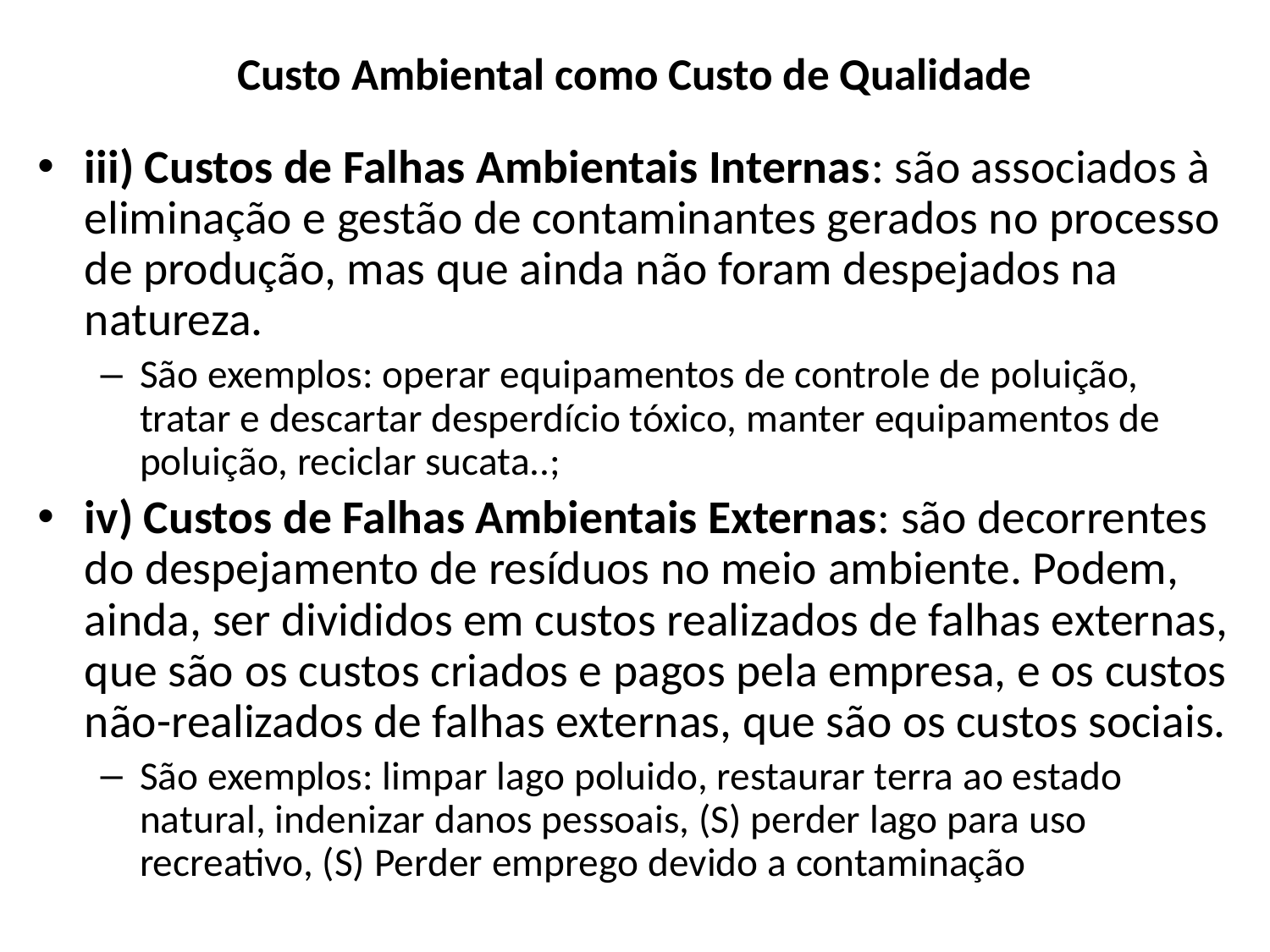

# Custo Ambiental como Custo de Qualidade
iii) Custos de Falhas Ambientais Internas: são associados à eliminação e gestão de contaminantes gerados no processo de produção, mas que ainda não foram despejados na natureza.
São exemplos: operar equipamentos de controle de poluição, tratar e descartar desperdício tóxico, manter equipamentos de poluição, reciclar sucata..;
iv) Custos de Falhas Ambientais Externas: são decorrentes do despejamento de resíduos no meio ambiente. Podem, ainda, ser divididos em custos realizados de falhas externas, que são os custos criados e pagos pela empresa, e os custos não-realizados de falhas externas, que são os custos sociais.
São exemplos: limpar lago poluido, restaurar terra ao estado natural, indenizar danos pessoais, (S) perder lago para uso recreativo, (S) Perder emprego devido a contaminação